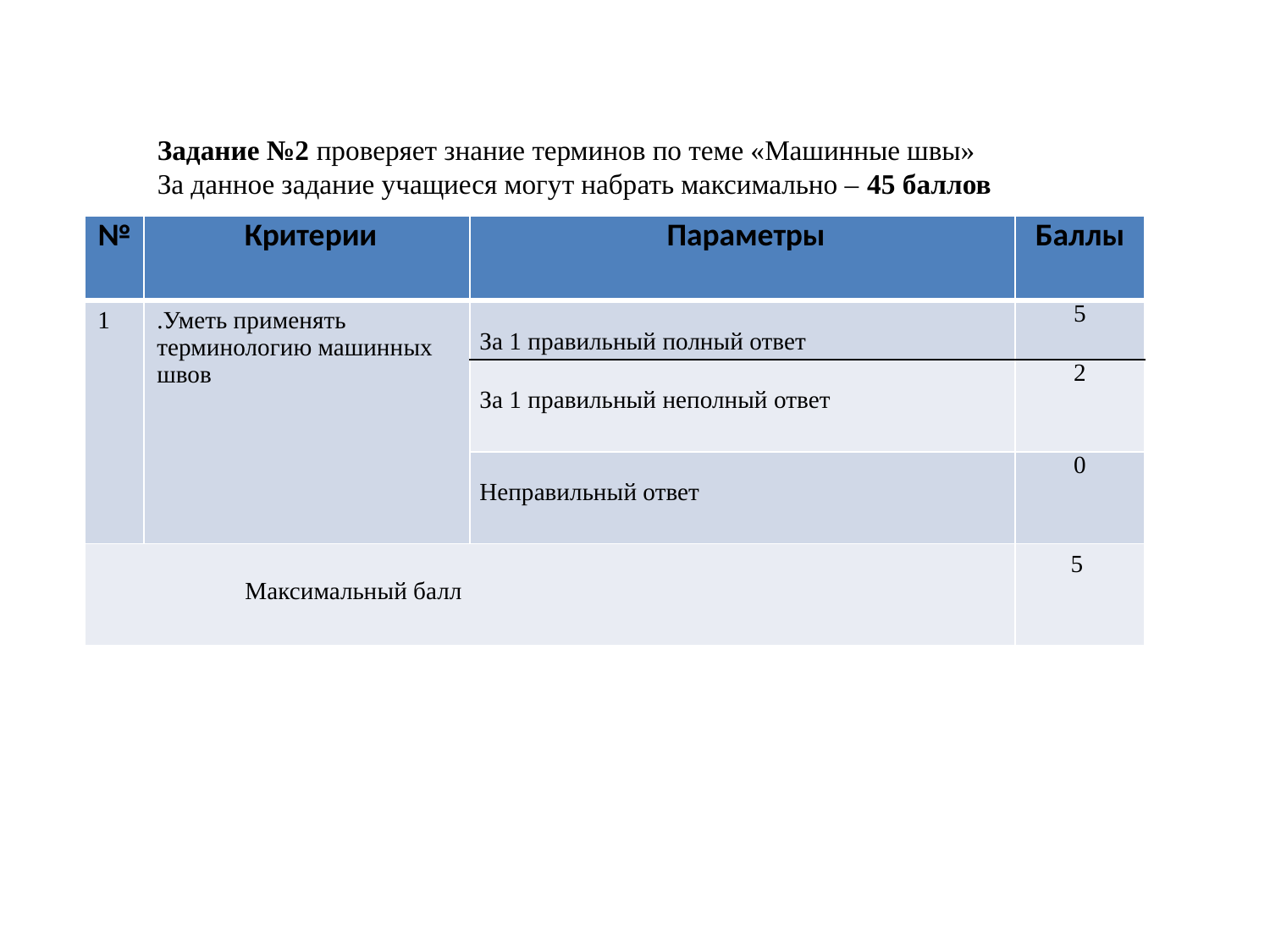

Задание №2 проверяет знание терминов по теме «Машинные швы»
За данное задание учащиеся могут набрать максимально – 45 баллов
| № | Критерии | Параметры | Баллы |
| --- | --- | --- | --- |
| 1 | .Уметь применять терминологию машинных швов | За 1 правильный полный ответ | 5 |
|  |  | За 1 правильный неполный ответ | 2 |
|  |  | Неправильный ответ | 0 |
| Максимальный балл |  |  | 5 |